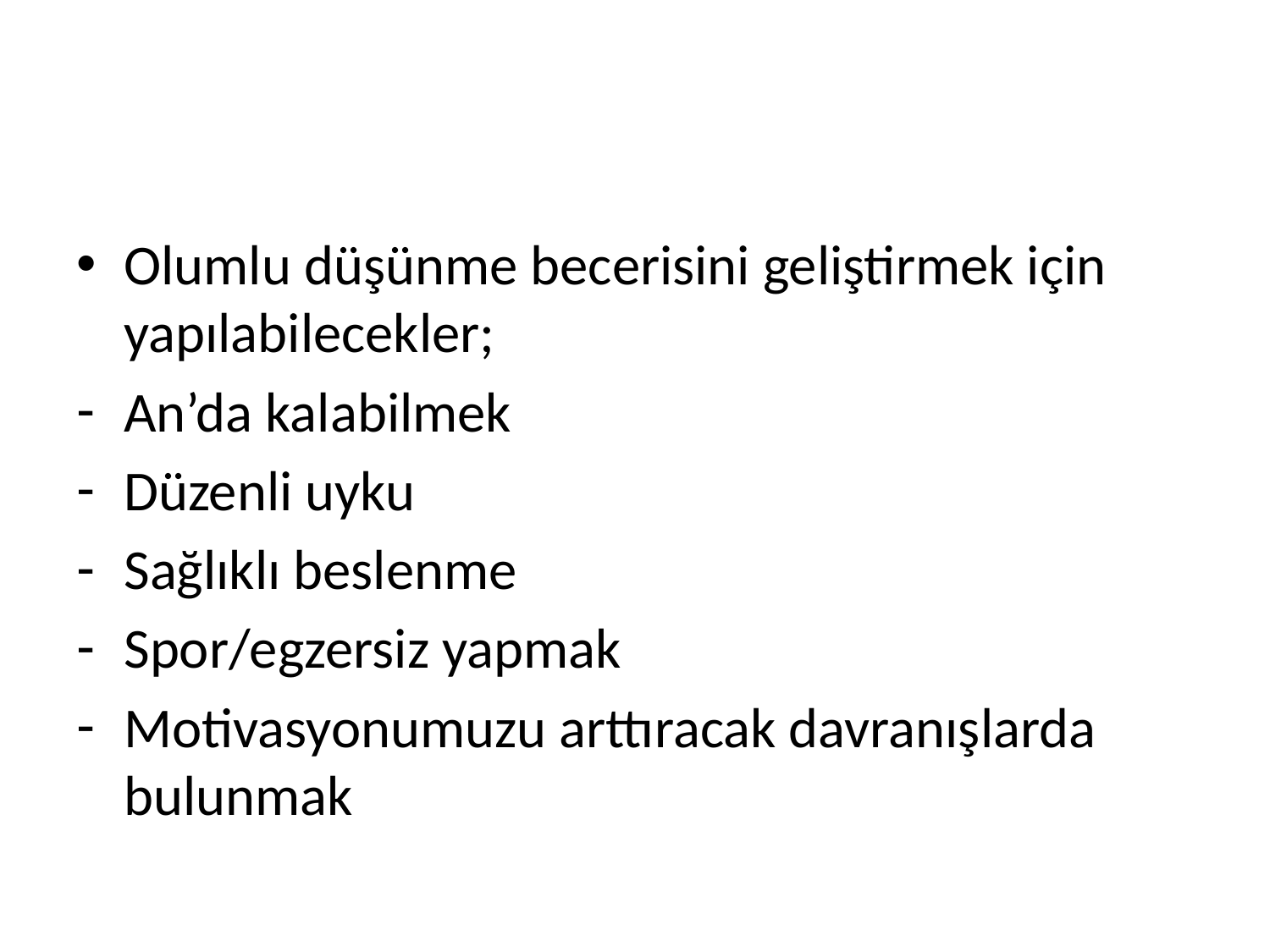

#
Olumlu düşünme becerisini geliştirmek için yapılabilecekler;
An’da kalabilmek
Düzenli uyku
Sağlıklı beslenme
Spor/egzersiz yapmak
Motivasyonumuzu arttıracak davranışlarda bulunmak